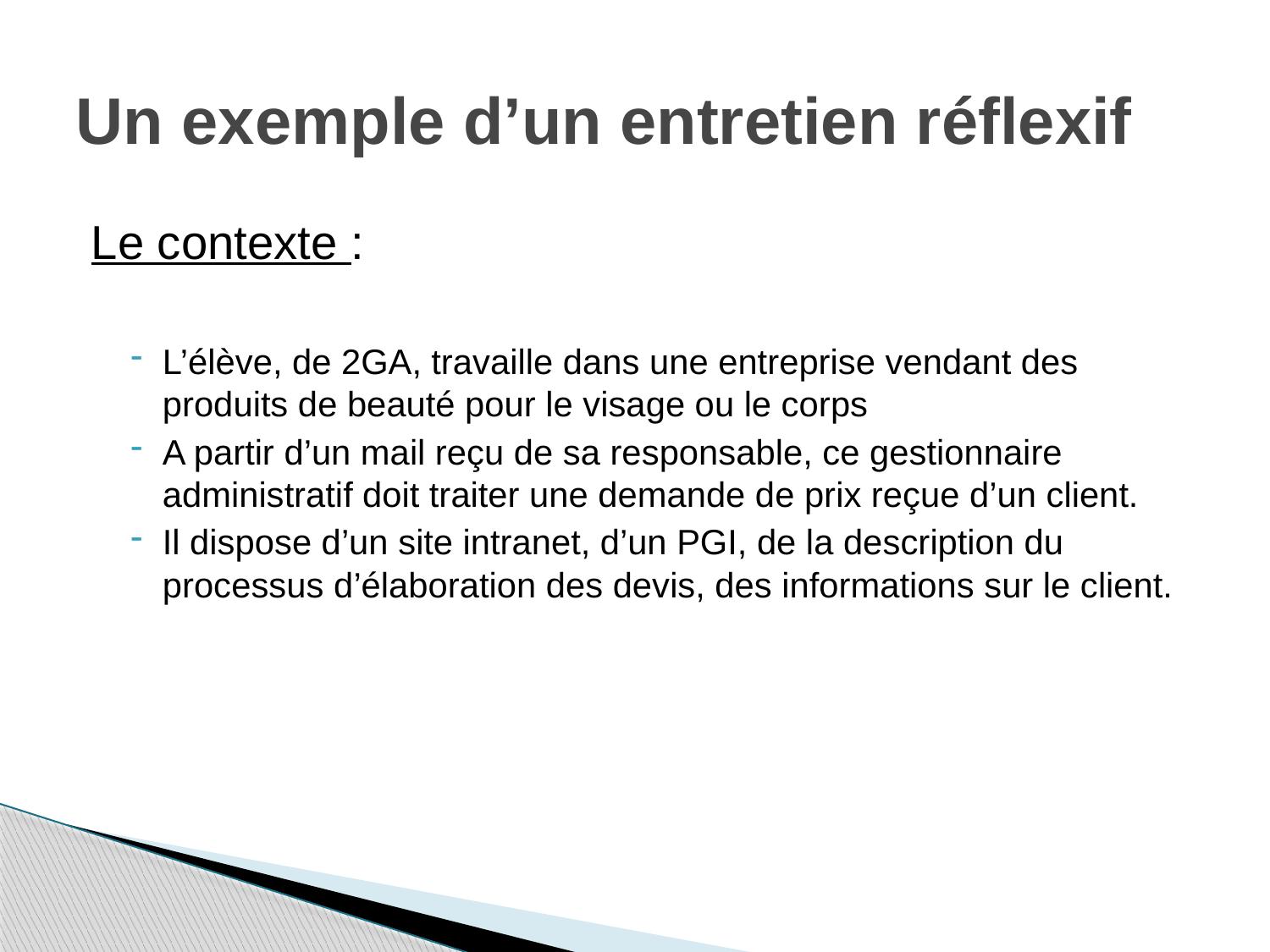

# Un exemple d’un entretien réflexif
Le contexte :

L’élève, de 2GA, travaille dans une entreprise vendant des produits de beauté pour le visage ou le corps
A partir d’un mail reçu de sa responsable, ce gestionnaire administratif doit traiter une demande de prix reçue d’un client.
Il dispose d’un site intranet, d’un PGI, de la description du processus d’élaboration des devis, des informations sur le client.